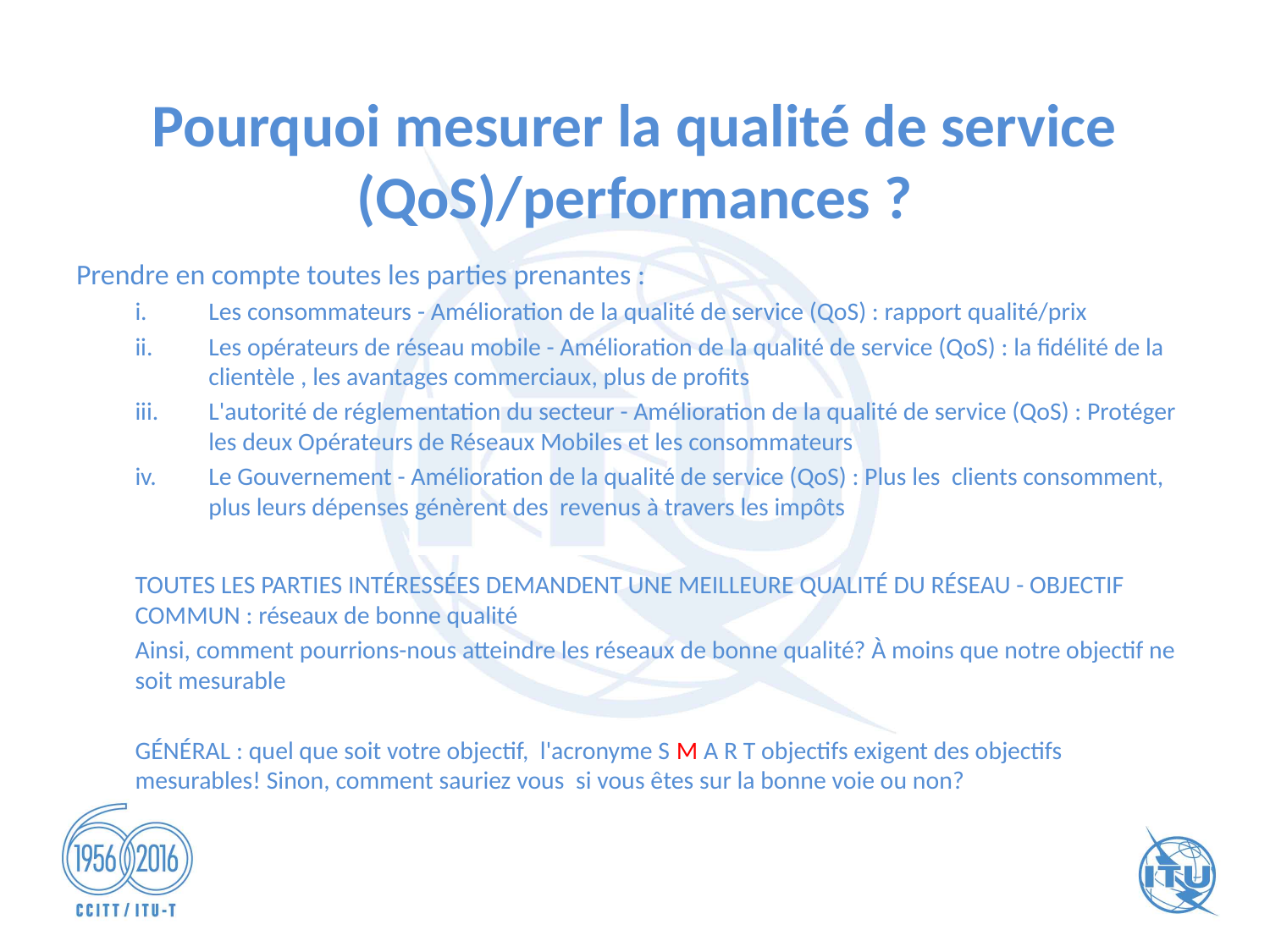

# Pourquoi mesurer la qualité de service (QoS)/performances ?
Prendre en compte toutes les parties prenantes :
Les consommateurs - Amélioration de la qualité de service (QoS) : rapport qualité/prix
Les opérateurs de réseau mobile - Amélioration de la qualité de service (QoS) : la fidélité de la clientèle , les avantages commerciaux, plus de profits
L'autorité de réglementation du secteur - Amélioration de la qualité de service (QoS) : Protéger les deux Opérateurs de Réseaux Mobiles et les consommateurs
Le Gouvernement - Amélioration de la qualité de service (QoS) : Plus les  clients consomment, plus leurs dépenses génèrent des  revenus à travers les impôts

TOUTES LES PARTIES INTÉRESSÉES DEMANDENT UNE MEILLEURE QUALITÉ DU RÉSEAU - OBJECTIF COMMUN : réseaux de bonne qualité
Ainsi, comment pourrions-nous atteindre les réseaux de bonne qualité? À moins que notre objectif ne soit mesurable

GÉNÉRAL : quel que soit votre objectif,  l'acronyme S M A R T objectifs exigent des objectifs mesurables! Sinon, comment sauriez vous  si vous êtes sur la bonne voie ou non?